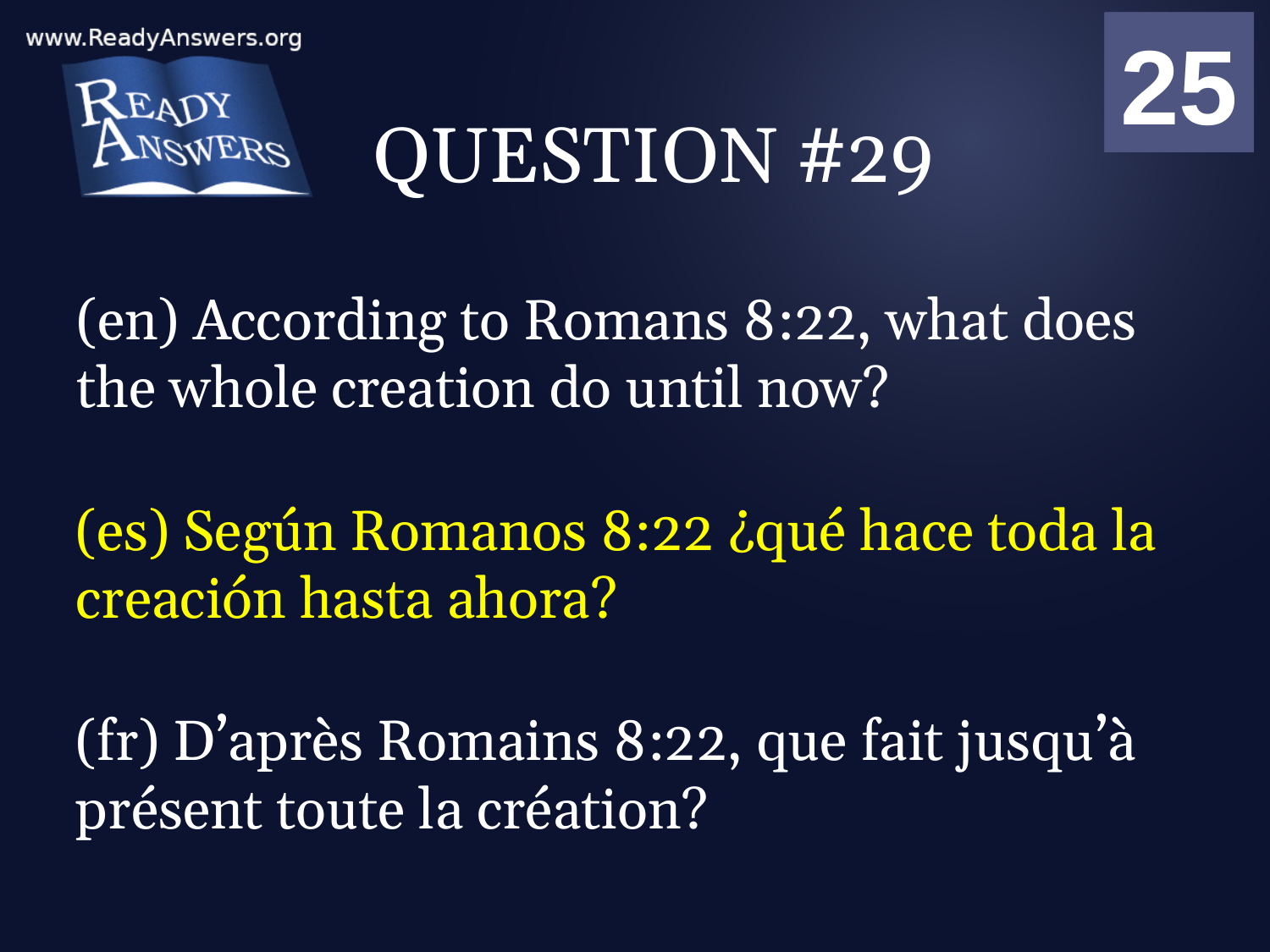

01
02
03
04
05
06
07
08
09
10
11
12
13
14
15
16
17
18
19
20
21
22
23
24
25
00
# QUESTION #29
(en) According to Romans 8:22, what does the whole creation do until now?
(es) Según Romanos 8:22 ¿qué hace toda la creación hasta ahora?
(fr) D’après Romains 8:22, que fait jusqu’à présent toute la création?